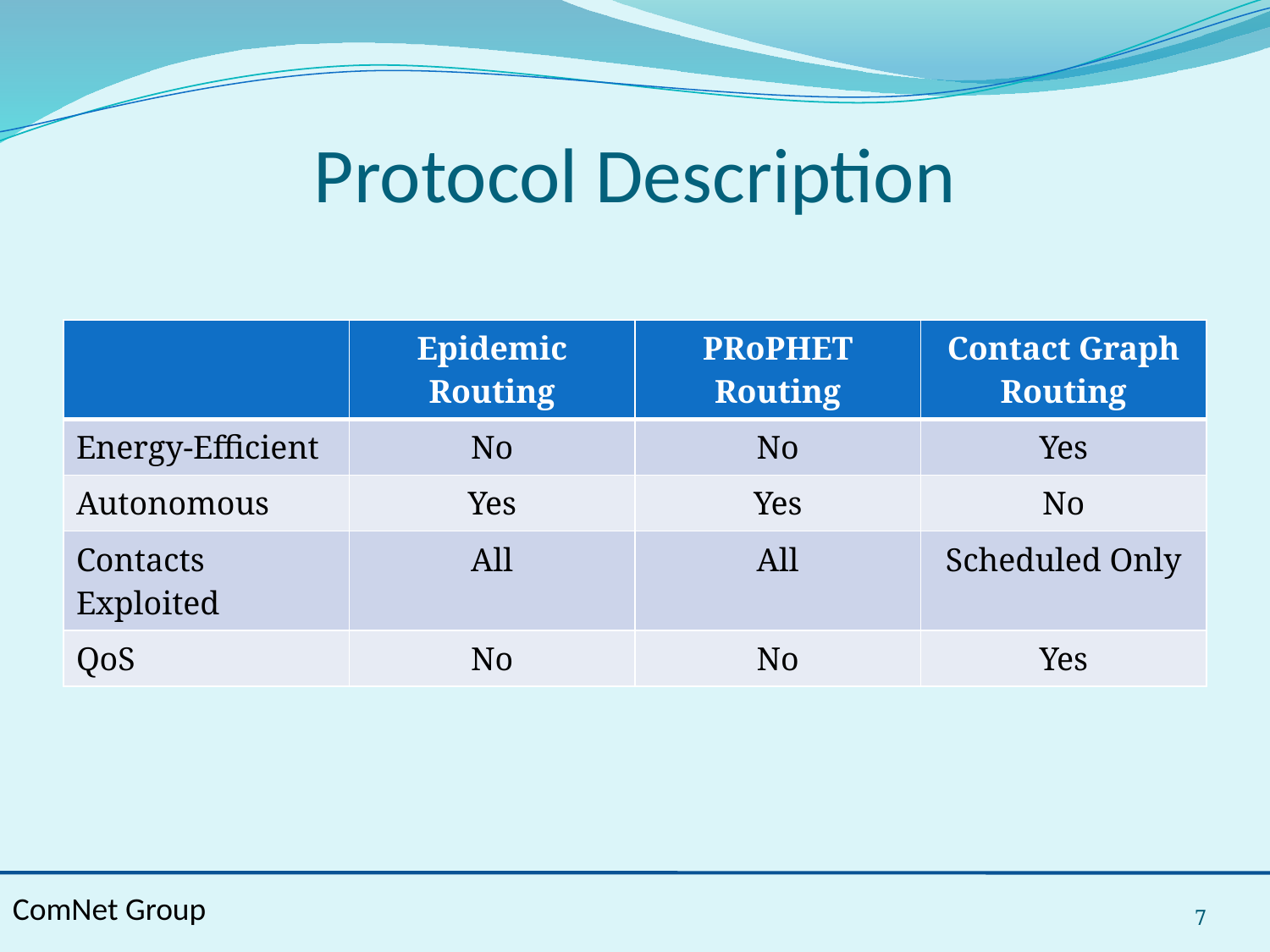

# Protocol Description
|  | Epidemic Routing | PRoPHET Routing | Contact Graph Routing |
| --- | --- | --- | --- |
| Energy-Efficient | No | No | Yes |
| Autonomous | Yes | Yes | No |
| Contacts Exploited | All | All | Scheduled Only |
| QoS | No | No | Yes |
7
ComNet Group